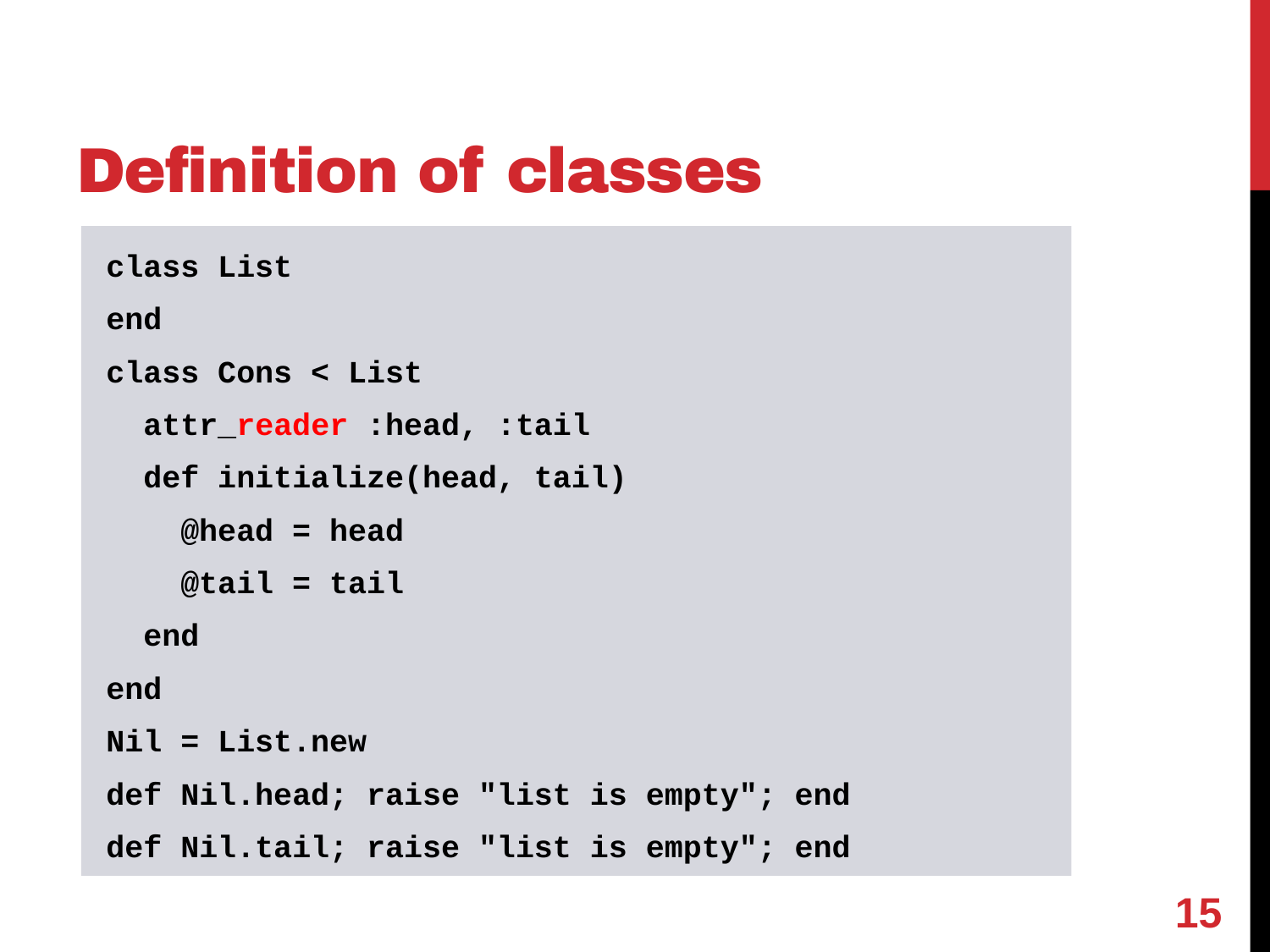

# Definition of classes
class List
end
class Cons < List
  attr_reader :head, :tail
  def initialize(head, tail)
    @head = head
    @tail = tail
  end
end
Nil = List.new
def Nil.head; raise "list is empty"; end
def Nil.tail; raise "list is empty"; end
15